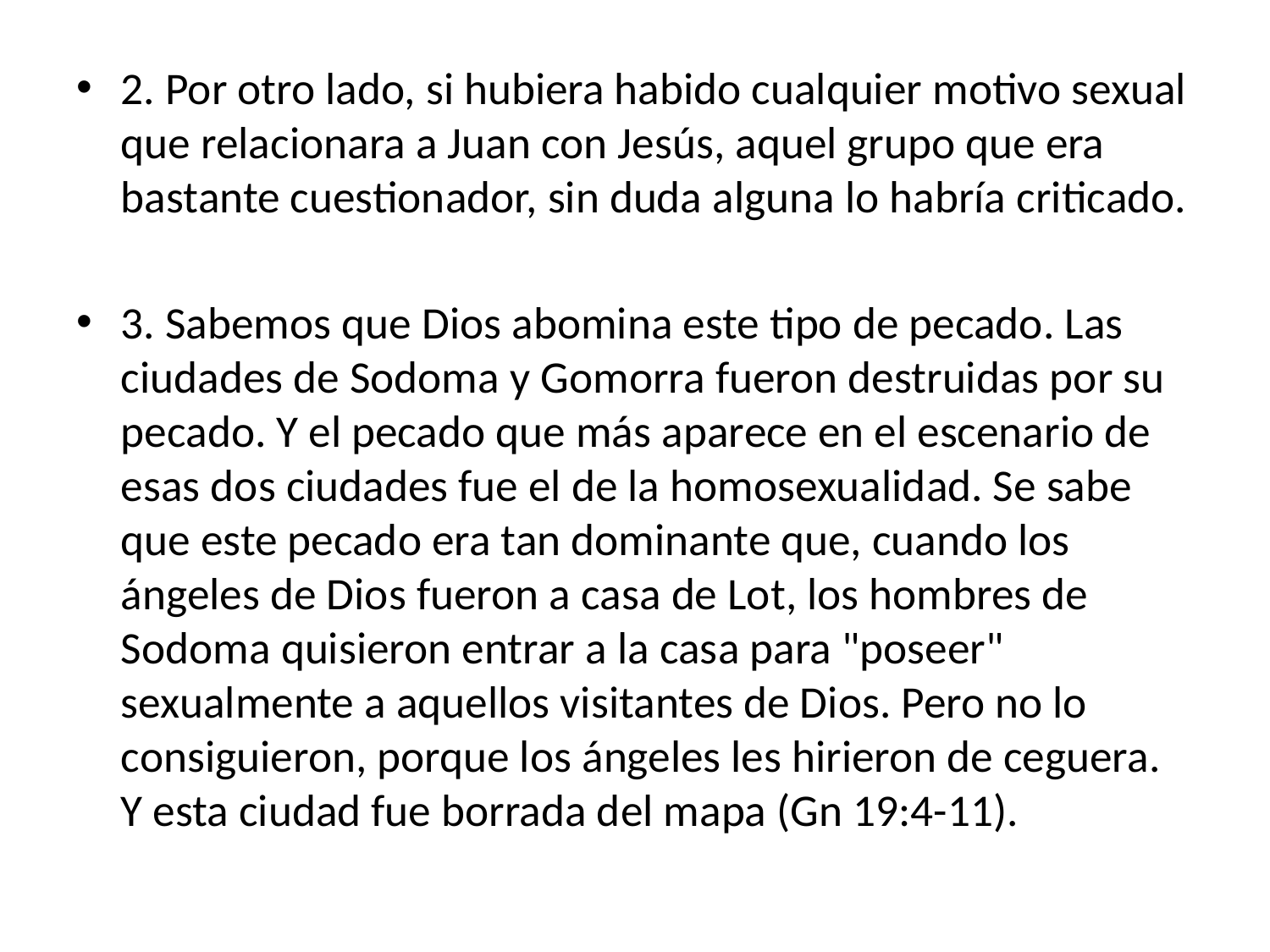

2. Por otro lado, si hubiera habido cualquier motivo sexual que relacionara a Juan con Jesús, aquel grupo que era bastante cuestionador, sin duda alguna lo habría criticado.

3. Sabemos que Dios abomina este tipo de pecado. Las ciudades de Sodoma y Gomorra fueron destruidas por su pecado. Y el pecado que más aparece en el escenario de esas dos ciudades fue el de la homosexualidad. Se sabe que este pecado era tan dominante que, cuando los ángeles de Dios fueron a casa de Lot, los hombres de Sodoma quisieron entrar a la casa para "poseer" sexualmente a aquellos visitantes de Dios. Pero no lo consiguieron, porque los ángeles les hirieron de ceguera. Y esta ciudad fue borrada del mapa (Gn 19:4-11).